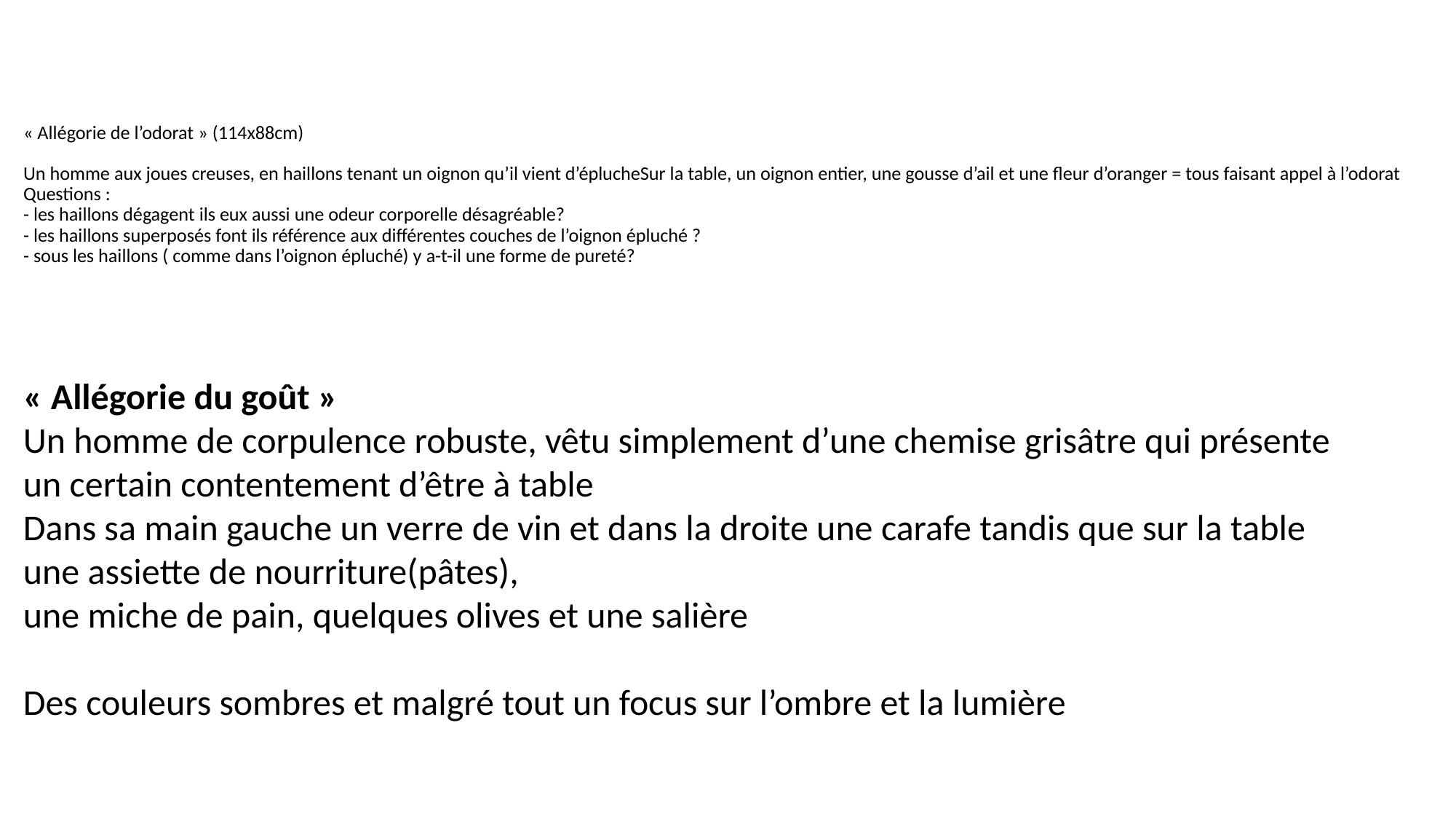

# « Allégorie de l’odorat » (114x88cm) Un homme aux joues creuses, en haillons tenant un oignon qu’il vient d’éplucheSur la table, un oignon entier, une gousse d’ail et une fleur d’oranger = tous faisant appel à l’odorat Questions : - les haillons dégagent ils eux aussi une odeur corporelle désagréable? - les haillons superposés font ils référence aux différentes couches de l’oignon épluché ? - sous les haillons ( comme dans l’oignon épluché) y a-t-il une forme de pureté?
« Allégorie du goût »
Un homme de corpulence robuste, vêtu simplement d’une chemise grisâtre qui présente un certain contentement d’être à table
Dans sa main gauche un verre de vin et dans la droite une carafe tandis que sur la table une assiette de nourriture(pâtes),
une miche de pain, quelques olives et une salière
Des couleurs sombres et malgré tout un focus sur l’ombre et la lumière